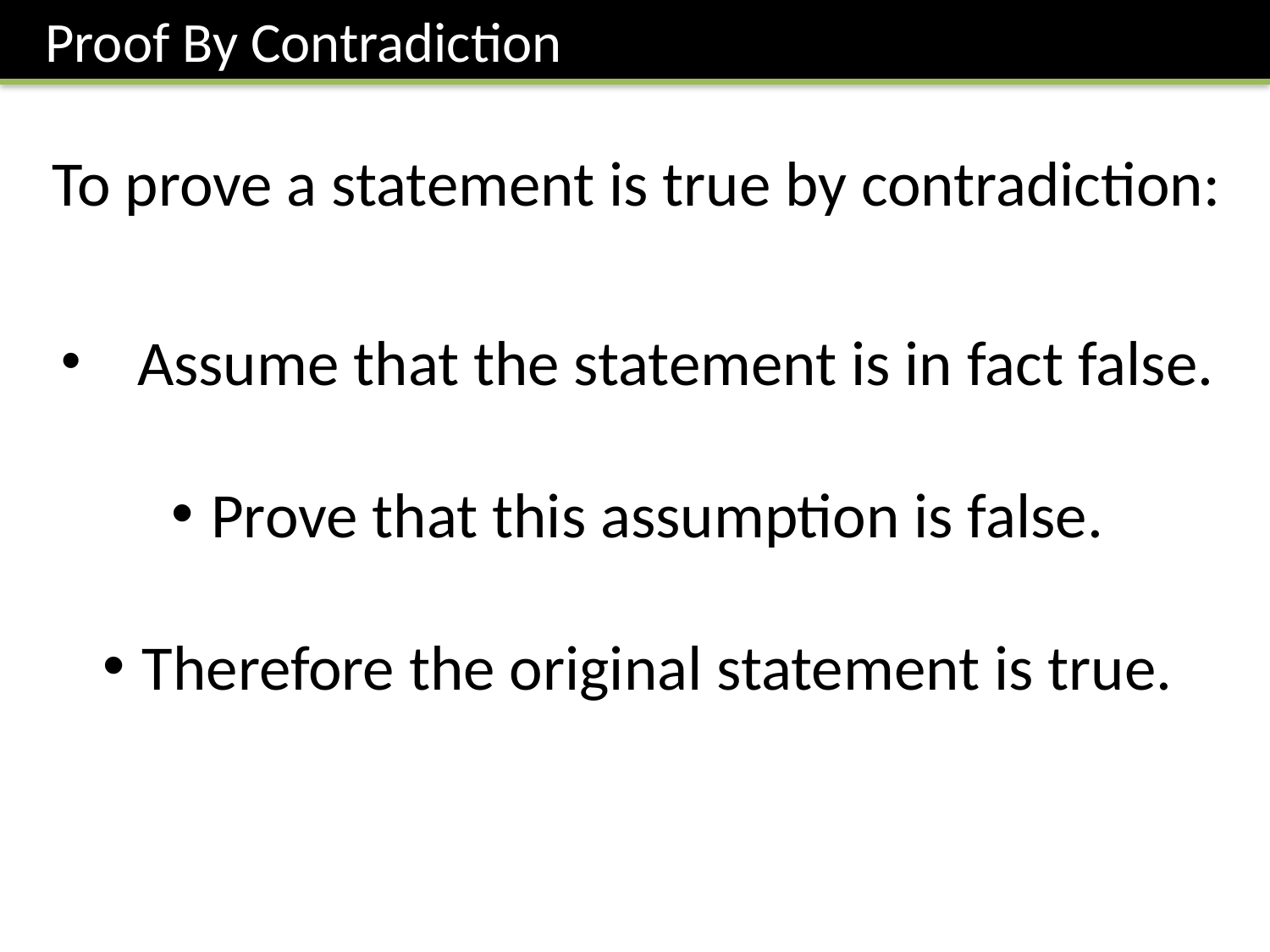

Proof By Contradiction
To prove a statement is true by contradiction:
 Assume that the statement is in fact false.

Prove that this assumption is false.

Therefore the original statement is true.